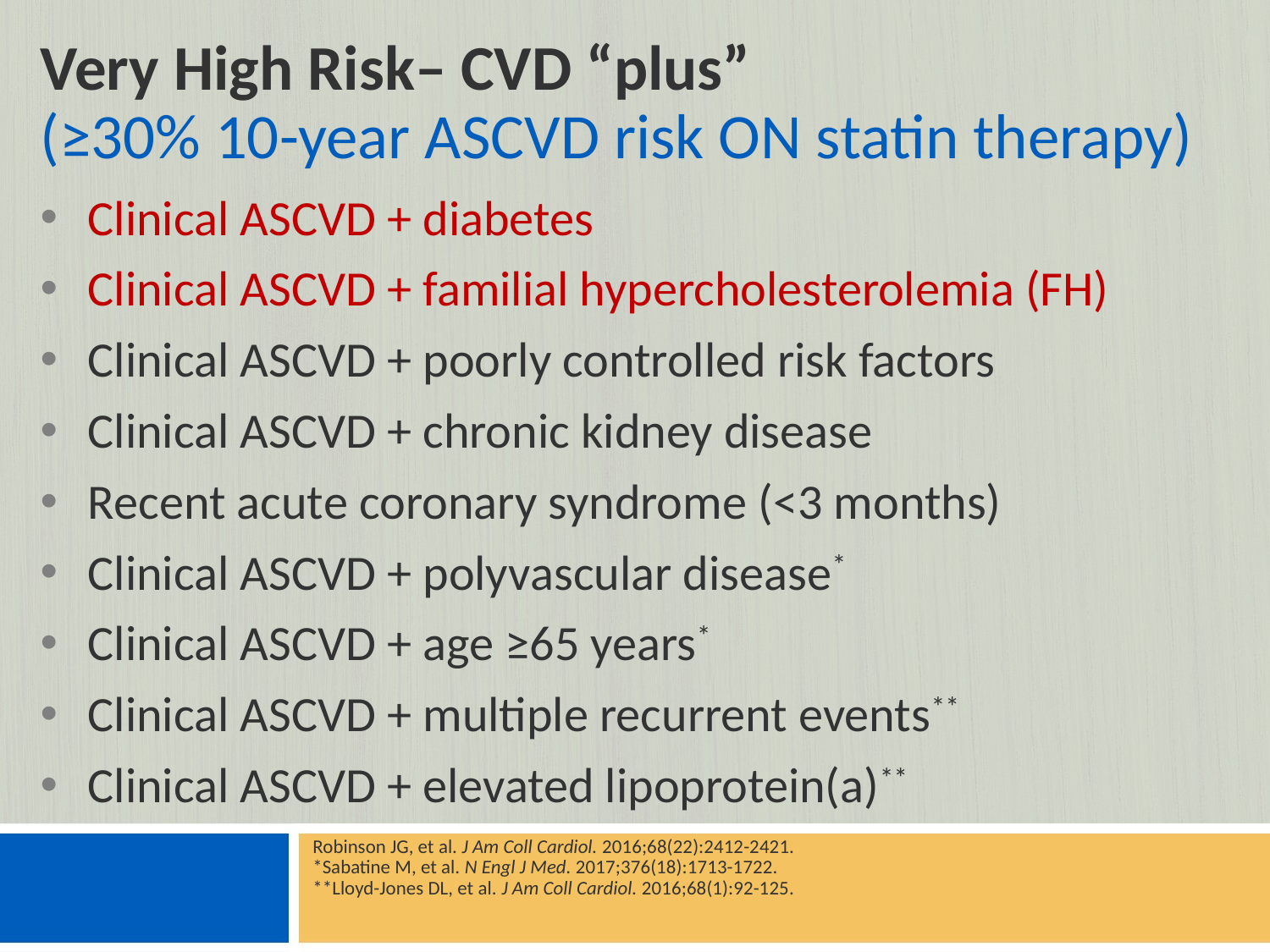

# Very High Risk– CVD “plus” (≥30% 10-year ASCVD risk ON statin therapy)
Clinical ASCVD + diabetes
Clinical ASCVD + familial hypercholesterolemia (FH)
Clinical ASCVD + poorly controlled risk factors
Clinical ASCVD + chronic kidney disease
Recent acute coronary syndrome (<3 months)
Clinical ASCVD + polyvascular disease*
Clinical ASCVD + age ≥65 years*
Clinical ASCVD + multiple recurrent events**
Clinical ASCVD + elevated lipoprotein(a)**
Robinson JG, et al. J Am Coll Cardiol. 2016;68(22):2412-2421.
*Sabatine M, et al. N Engl J Med. 2017;376(18):1713-1722.
**Lloyd-Jones DL, et al. J Am Coll Cardiol. 2016;68(1):92-125.